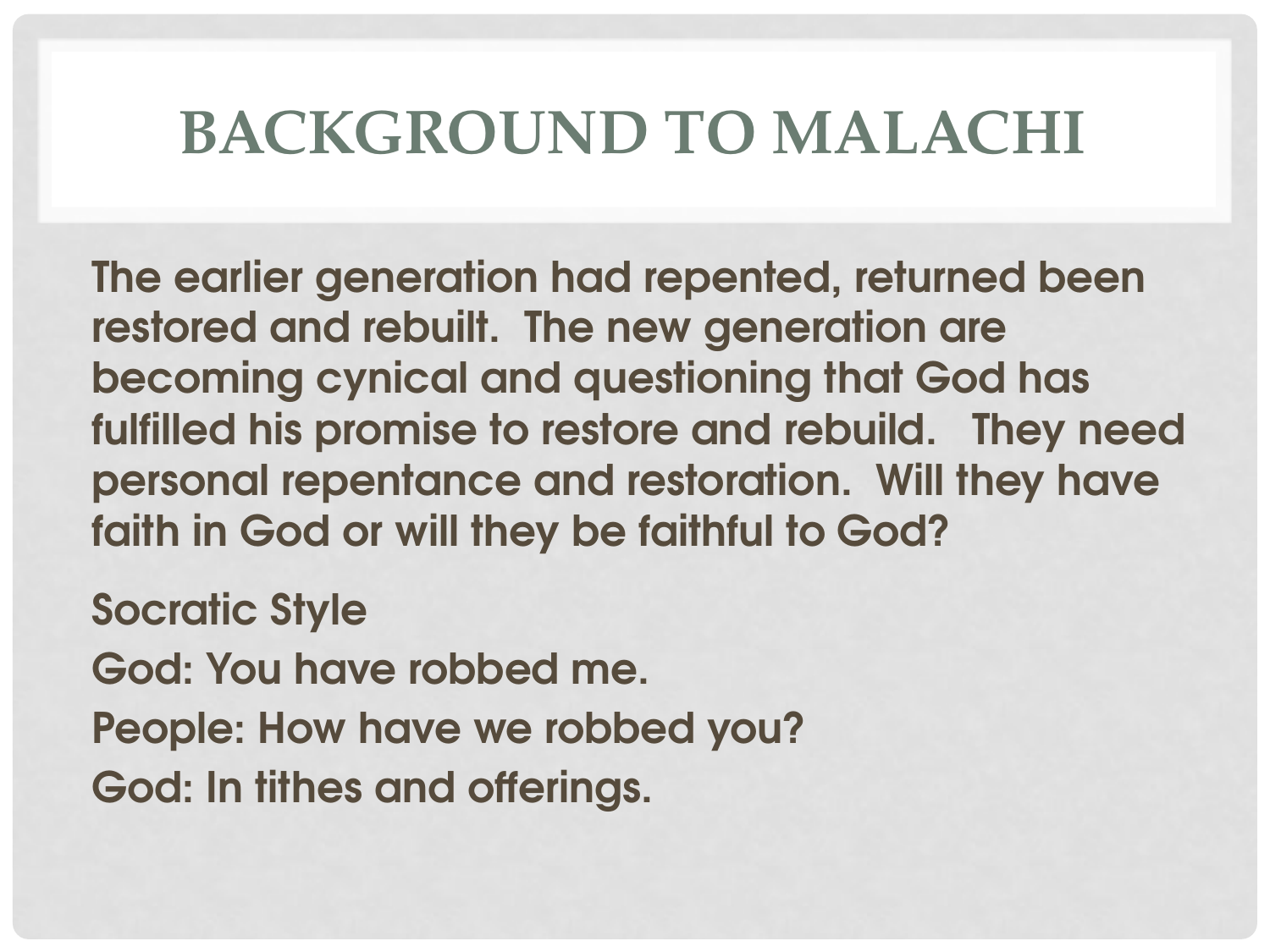

# Background to Malachi
The earlier generation had repented, returned been restored and rebuilt.  The new generation are becoming cynical and questioning that God has fulfilled his promise to restore and rebuild.   They need personal repentance and restoration.  Will they have faith in God or will they be faithful to God?

Socratic Style
God: You have robbed me.
People: How have we robbed you?
God: In tithes and offerings.